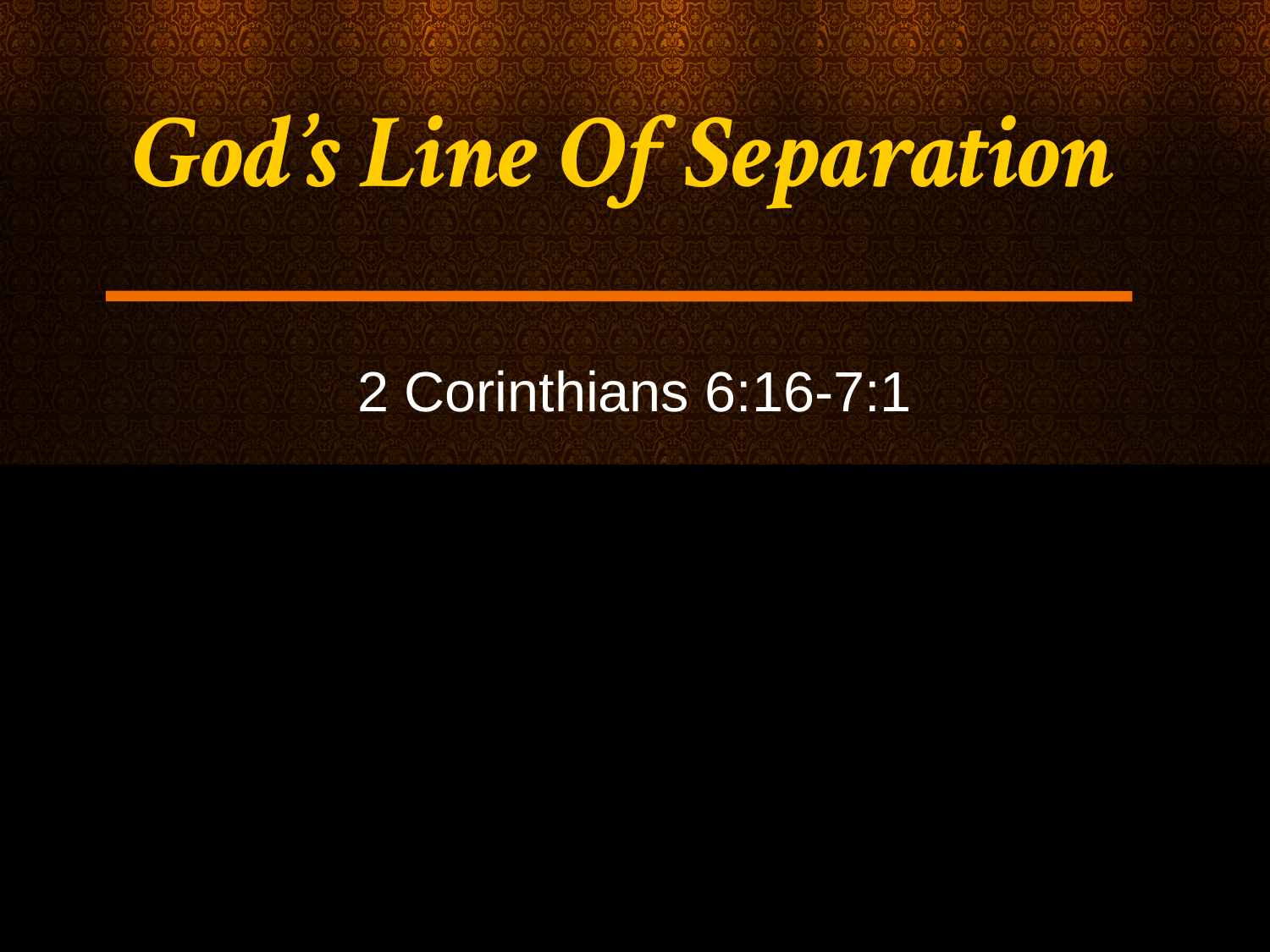

# God’s Line Of Separation

2 Corinthians 6:16-7:1